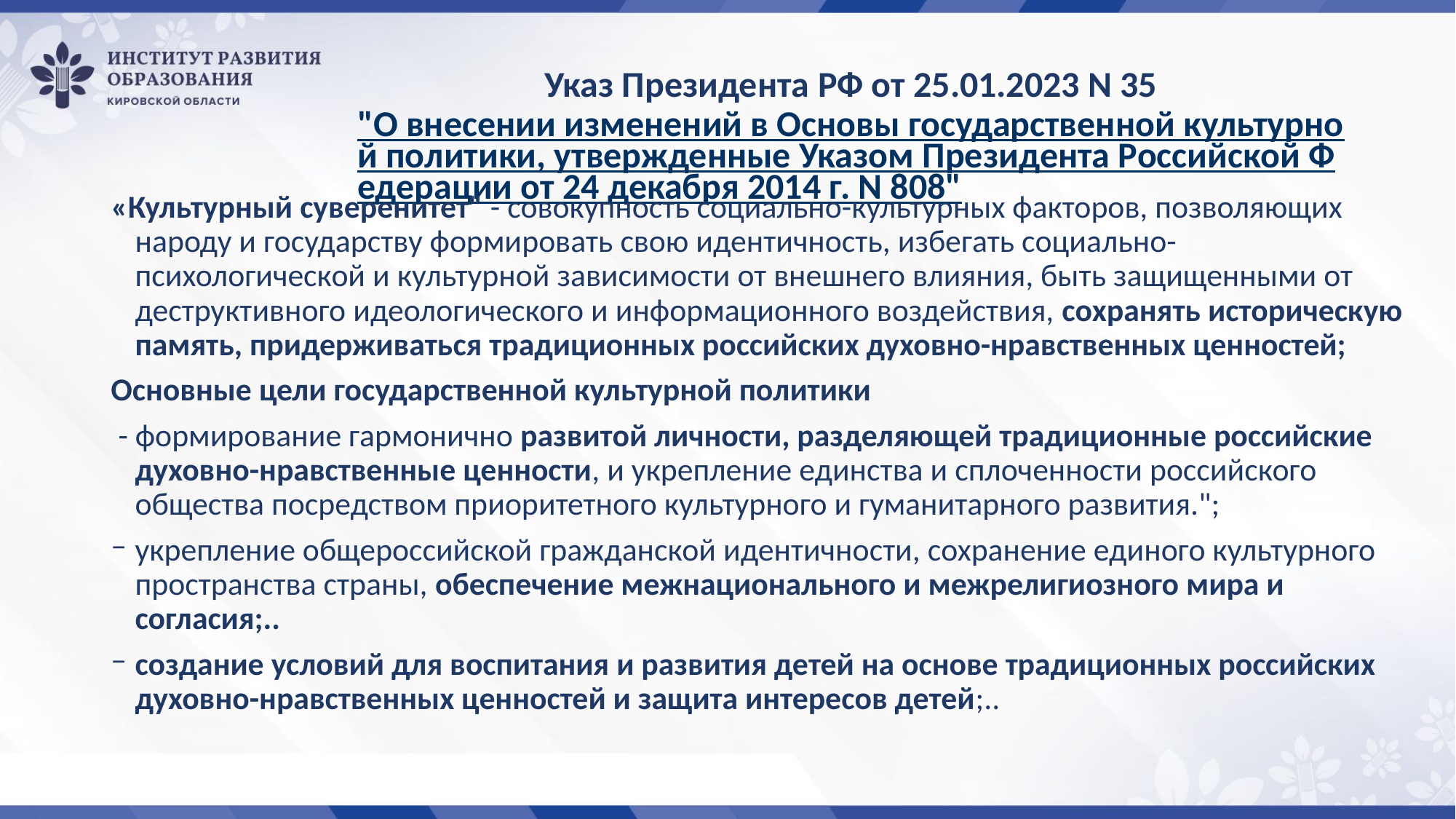

# Указ Президента РФ от 25.01.2023 N 35 "О внесении изменений в Основы государственной культурной политики, утвержденные Указом Президента Российской Федерации от 24 декабря 2014 г. N 808"
«Культурный суверенитет" - совокупность социально-культурных факторов, позволяющих народу и государству формировать свою идентичность, избегать социально-психологической и культурной зависимости от внешнего влияния, быть защищенными от деструктивного идеологического и информационного воздействия, сохранять историческую память, придерживаться традиционных российских духовно-нравственных ценностей;
Основные цели государственной культурной политики
 - формирование гармонично развитой личности, разделяющей традиционные российские духовно-нравственные ценности, и укрепление единства и сплоченности российского общества посредством приоритетного культурного и гуманитарного развития.";
укрепление общероссийской гражданской идентичности, сохранение единого культурного пространства страны, обеспечение межнационального и межрелигиозного мира и согласия;..
создание условий для воспитания и развития детей на основе традиционных российских духовно-нравственных ценностей и защита интересов детей;..